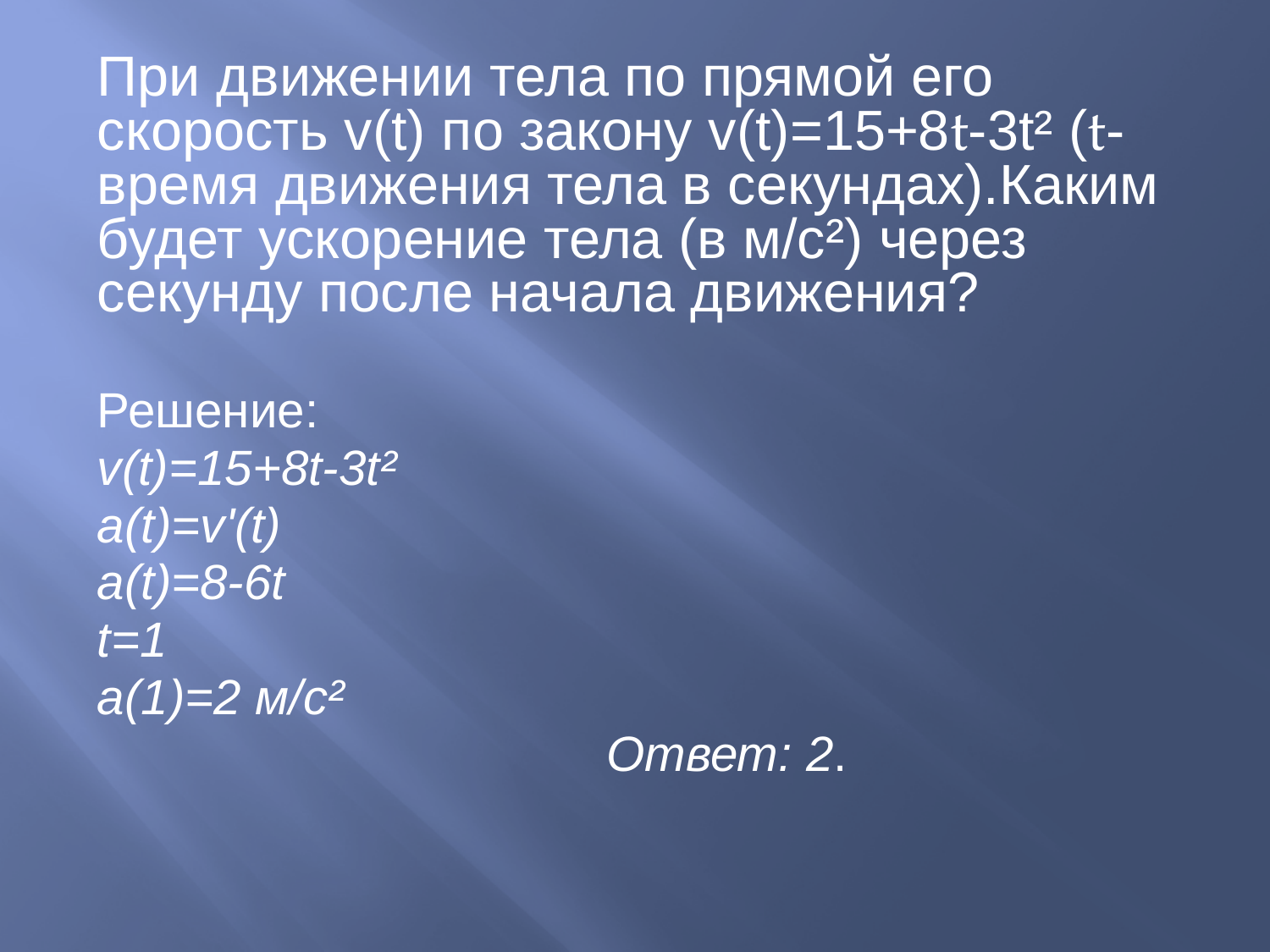

При движении тела по прямой его скорость v(t) по закону v(t)=15+8t-3t² (t-время движения тела в секундах).Каким будет ускорение тела (в м/с²) через секунду после начала движения?

Решение:
v(t)=15+8t-3t²
a(t)=v'(t)
a(t)=8-6t
t=1
a(1)=2 м/с²
                                     Ответ: 2.